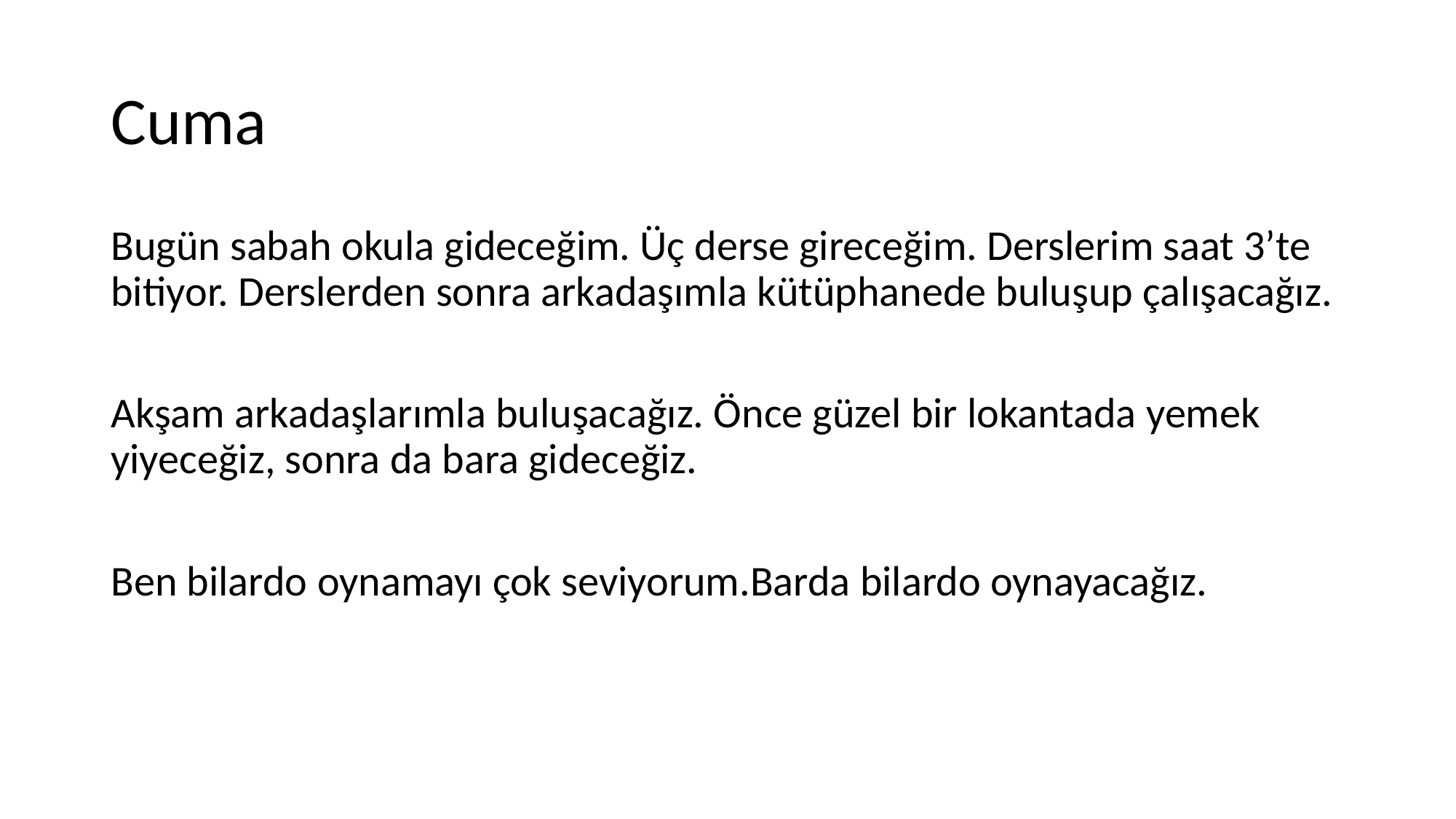

# Cuma
Bugün sabah okula gideceğim. Üç derse gireceğim. Derslerim saat 3’te bitiyor. Derslerden sonra arkadaşımla kütüphanede buluşup çalışacağız.

Akşam arkadaşlarımla buluşacağız. Önce güzel bir lokantada yemek yiyeceğiz, sonra da bara gideceğiz.

Ben bilardo oynamayı çok seviyorum.Barda bilardo oynayacağız.